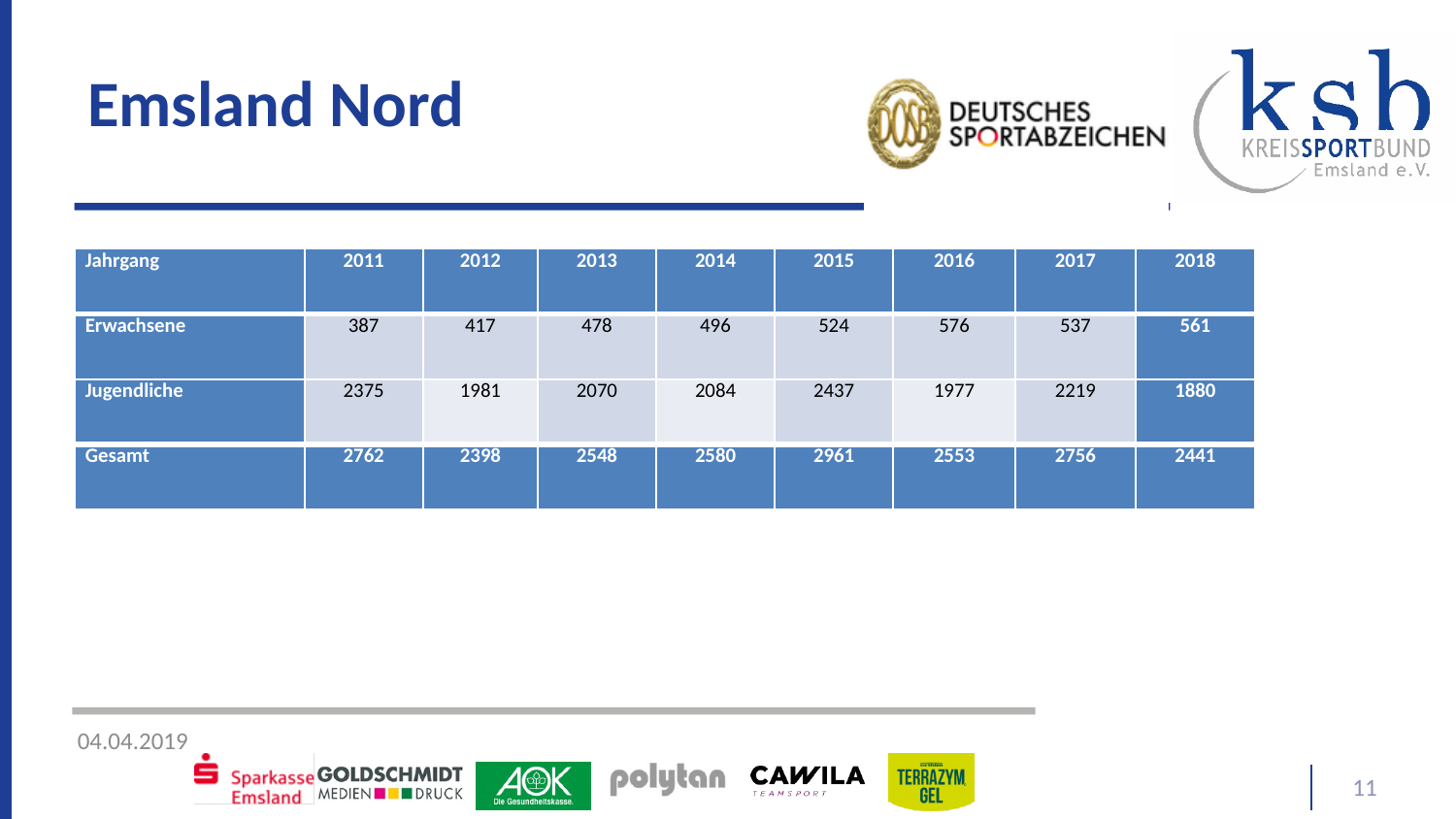

# Emsland Nord

| Jahrgang | 2011 | 2012 | 2013 | 2014 | 2015 | 2016 | 2017 | 2018 |
| --- | --- | --- | --- | --- | --- | --- | --- | --- |
| Erwachsene | 387 | 417 | 478 | 496 | 524 | 576 | 537 | 561 |
| Jugendliche | 2375 | 1981 | 2070 | 2084 | 2437 | 1977 | 2219 | 1880 |
| Gesamt | 2762 | 2398 | 2548 | 2580 | 2961 | 2553 | 2756 | 2441 |
11